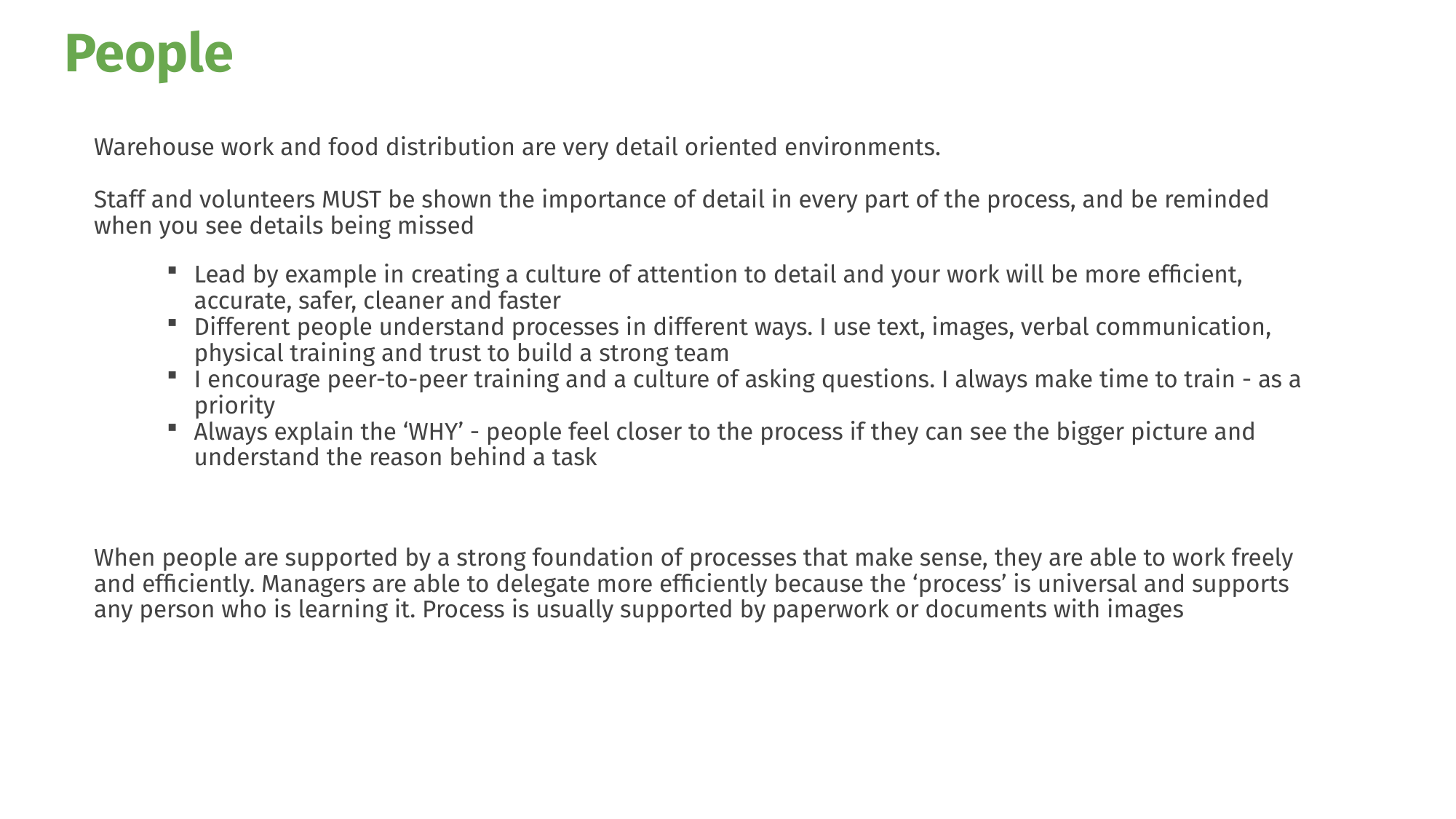

# People
Warehouse work and food distribution are very detail oriented environments.

Staff and volunteers MUST be shown the importance of detail in every part of the process, and be reminded when you see details being missed
Lead by example in creating a culture of attention to detail and your work will be more efficient, accurate, safer, cleaner and faster
Different people understand processes in different ways. I use text, images, verbal communication, physical training and trust to build a strong team
I encourage peer-to-peer training and a culture of asking questions. I always make time to train - as a priority
Always explain the ‘WHY’ - people feel closer to the process if they can see the bigger picture and understand the reason behind a task

When people are supported by a strong foundation of processes that make sense, they are able to work freely and efficiently. Managers are able to delegate more efficiently because the ‘process’ is universal and supports any person who is learning it. Process is usually supported by paperwork or documents with images